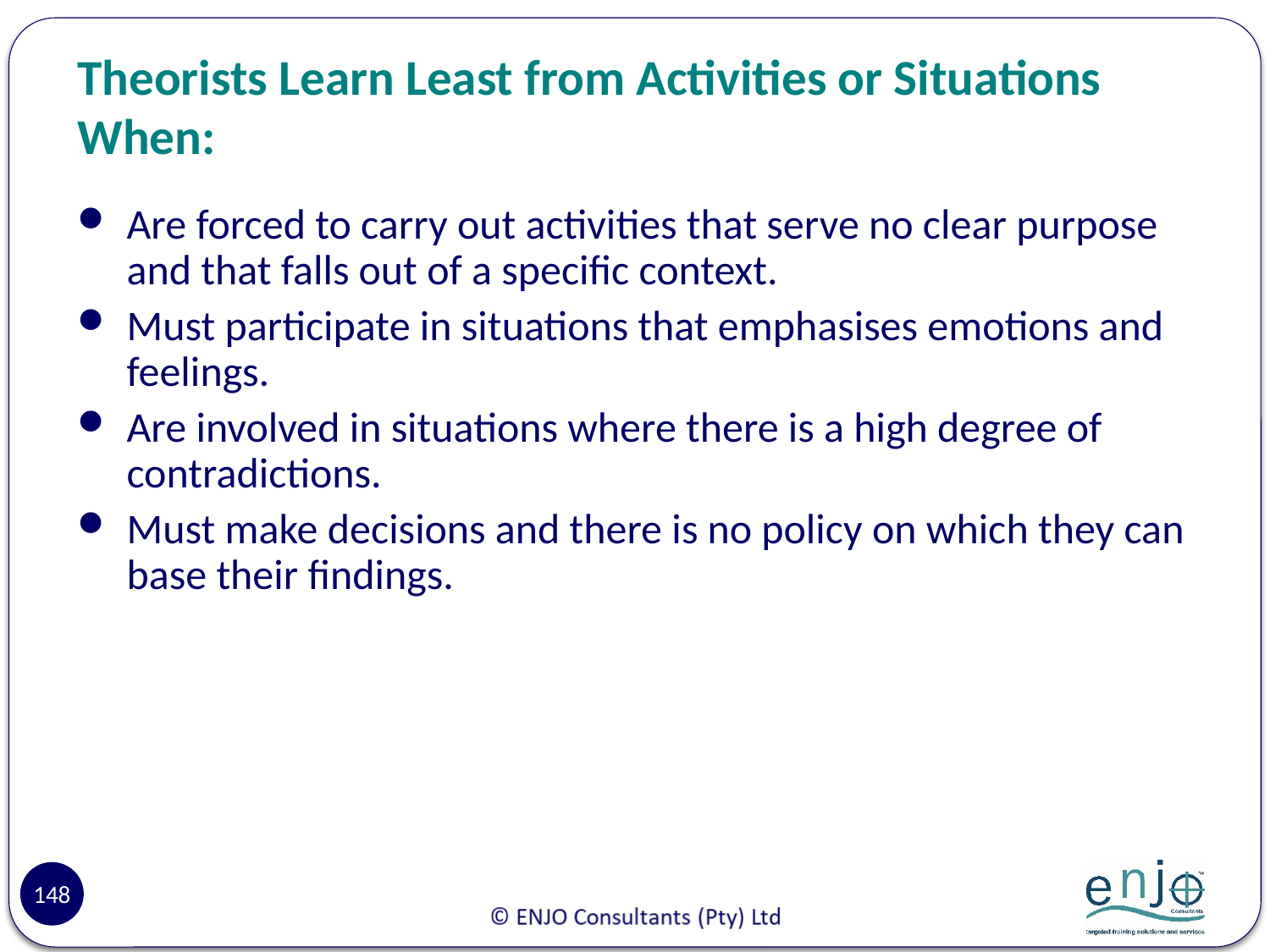

# Theorists Learn Least from Activities or Situations When:
Are forced to carry out activities that serve no clear purpose and that falls out of a specific context.
Must participate in situations that emphasises emotions and feelings.
Are involved in situations where there is a high degree of contradictions.
Must make decisions and there is no policy on which they can base their findings.
148